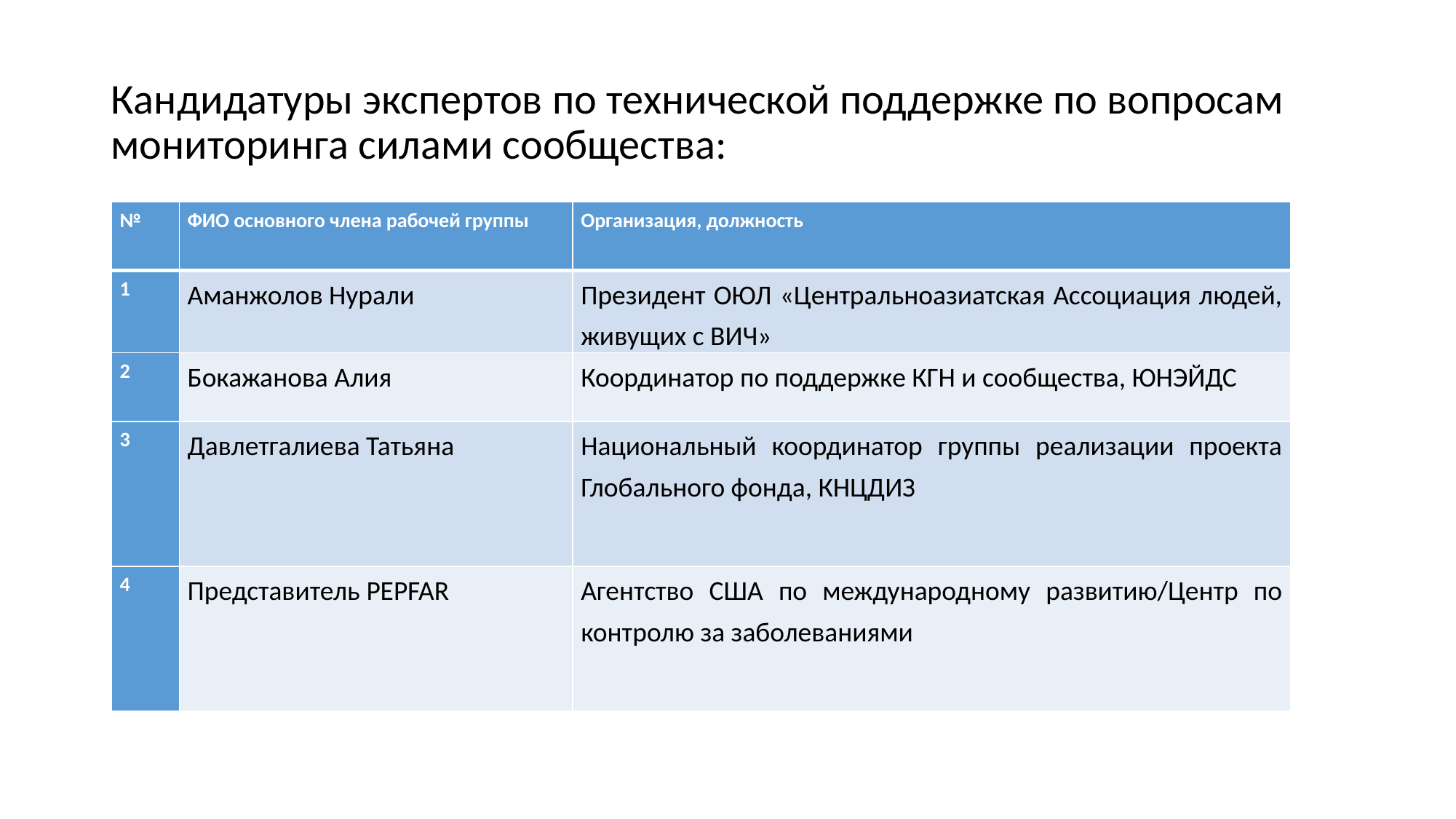

# Кандидатуры экспертов по технической поддержке по вопросам мониторинга силами сообщества:
| № | ФИО основного члена рабочей группы | Организация, должность |
| --- | --- | --- |
| 1 | Аманжолов Нурали | Президент ОЮЛ «Центральноазиатская Ассоциация людей, живущих с ВИЧ» |
| 2 | Бокажанова Алия | Координатор по поддержке КГН и сообщества, ЮНЭЙДС |
| 3 | Давлетгалиева Татьяна | Национальный координатор группы реализации проекта Глобального фонда, КНЦДИЗ |
| 4 | Представитель PEPFAR | Агентство США по международному развитию/Центр по контролю за заболеваниями |